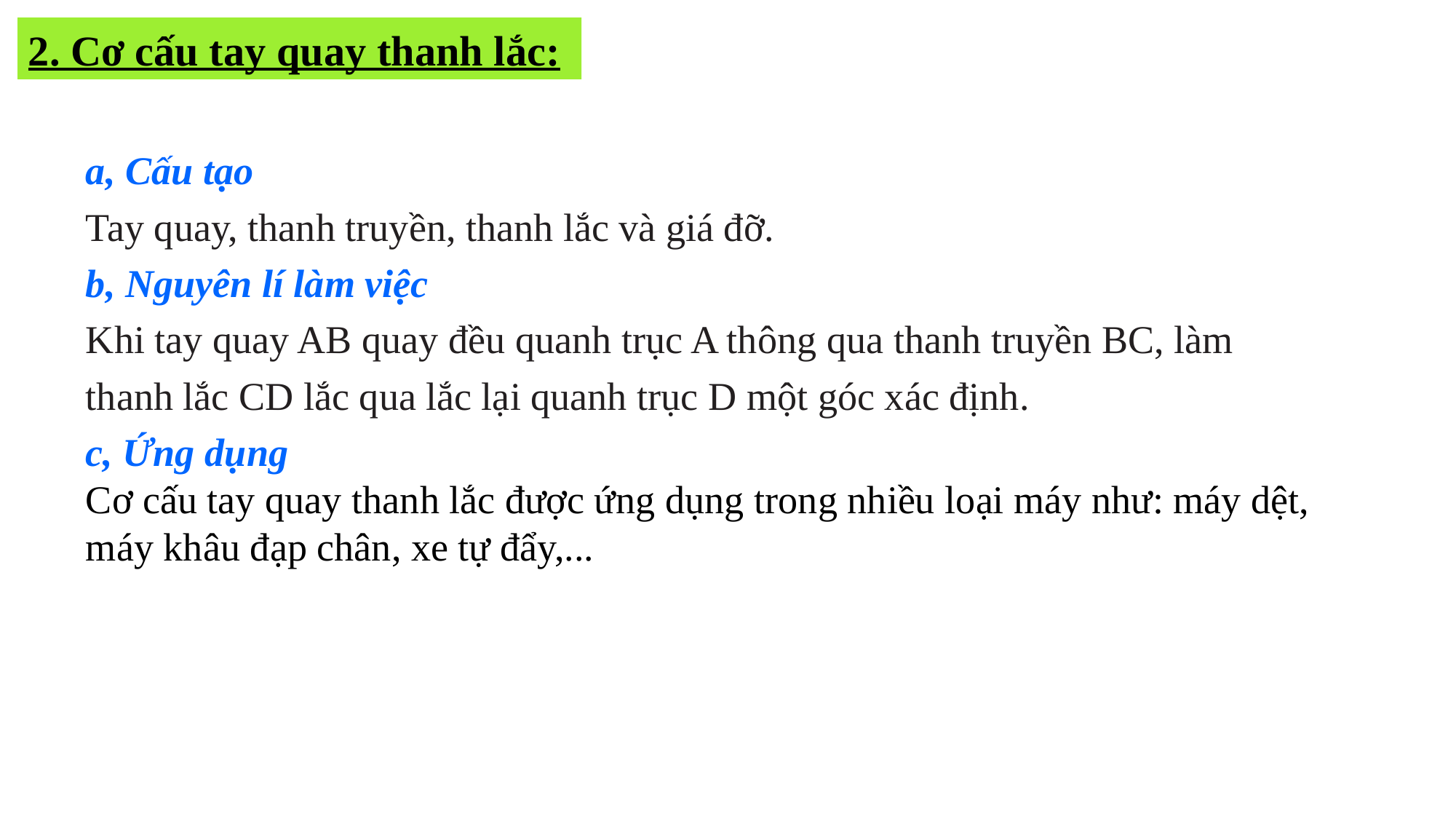

2. Cơ cấu tay quay thanh lắc:
a, Cấu tạo
Tay quay, thanh truyền, thanh lắc và giá đỡ.
b, Nguyên lí làm việc
Khi tay quay AB quay đều quanh trục A thông qua thanh truyền BC, làm thanh lắc CD lắc qua lắc lại quanh trục D một góc xác định.
c, Ứng dụng
Cơ cấu tay quay thanh lắc được ứng dụng trong nhiều loại máy như: máy dệt, máy khâu đạp chân, xe tự đẩy,...